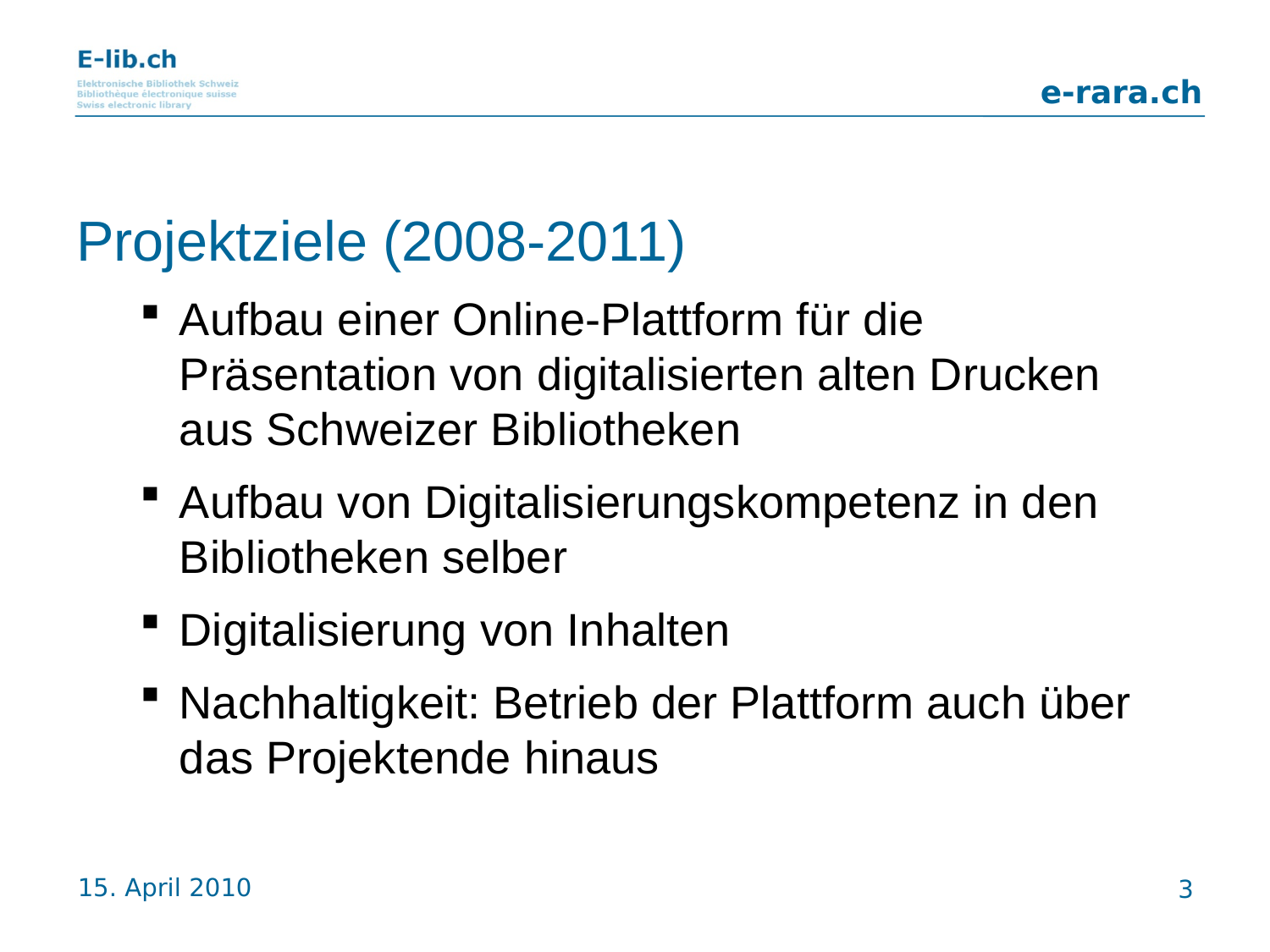

#
Projektziele (2008-2011)
Aufbau einer Online-Plattform für die Präsentation von digitalisierten alten Drucken
aus Schweizer Bibliotheken
Aufbau von Digitalisierungskompetenz in den Bibliotheken selber
Digitalisierung von Inhalten
Nachhaltigkeit: Betrieb der Plattform auch über das Projektende hinaus

15. April 2010
3